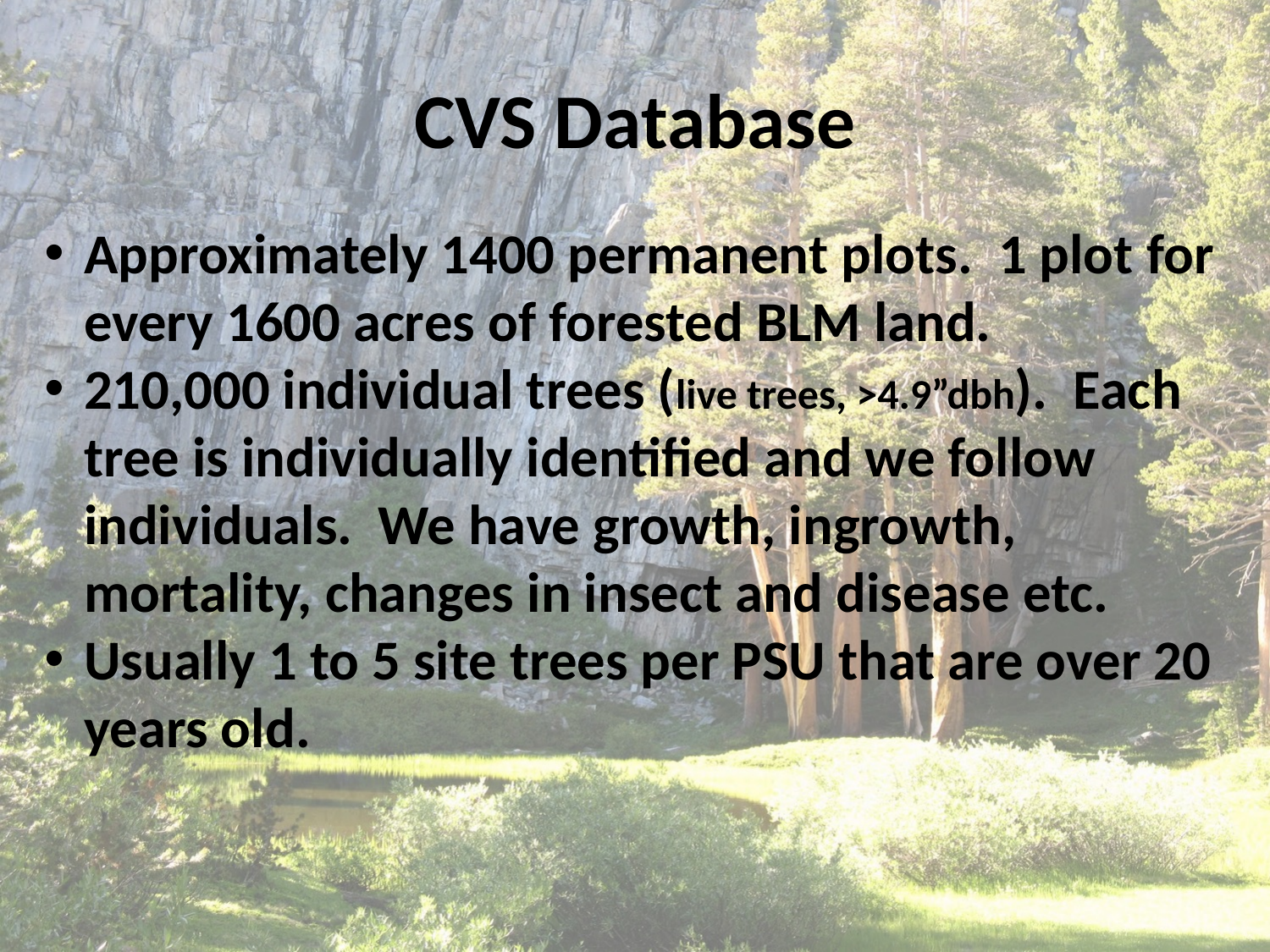

# CVS Database
Approximately 1400 permanent plots.  1 plot for every 1600 acres of forested BLM land.
210,000 individual trees (live trees, >4.9”dbh).  Each tree is individually identified and we follow individuals.  We have growth, ingrowth, mortality, changes in insect and disease etc.
Usually 1 to 5 site trees per PSU that are over 20 years old.